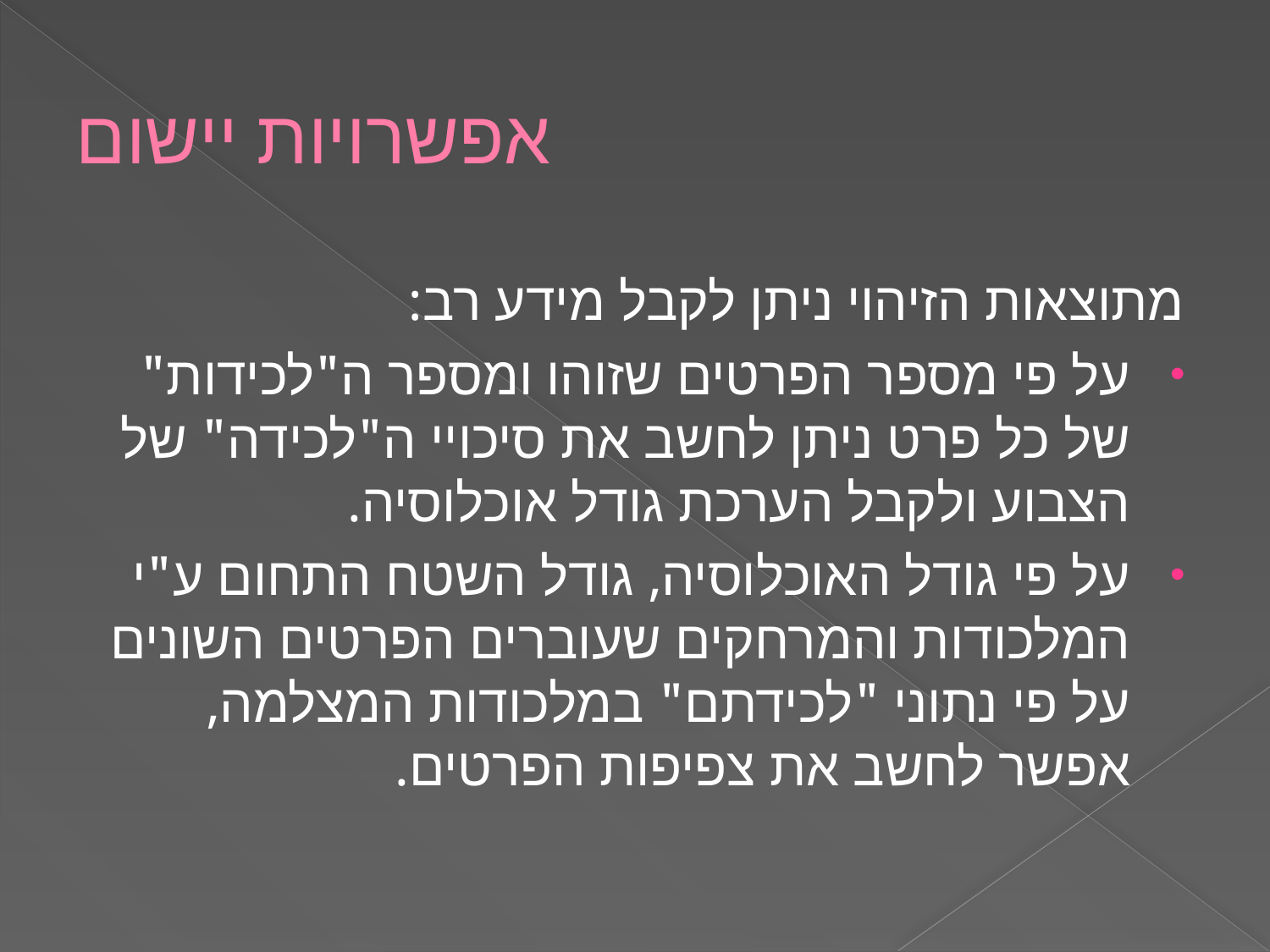

# אפשרויות יישום
מתוצאות הזיהוי ניתן לקבל מידע רב:
על פי מספר הפרטים שזוהו ומספר ה"לכידות" של כל פרט ניתן לחשב את סיכויי ה"לכידה" של הצבוע ולקבל הערכת גודל אוכלוסיה.
על פי גודל האוכלוסיה, גודל השטח התחום ע"י המלכודות והמרחקים שעוברים הפרטים השונים על פי נתוני "לכידתם" במלכודות המצלמה, אפשר לחשב את צפיפות הפרטים.